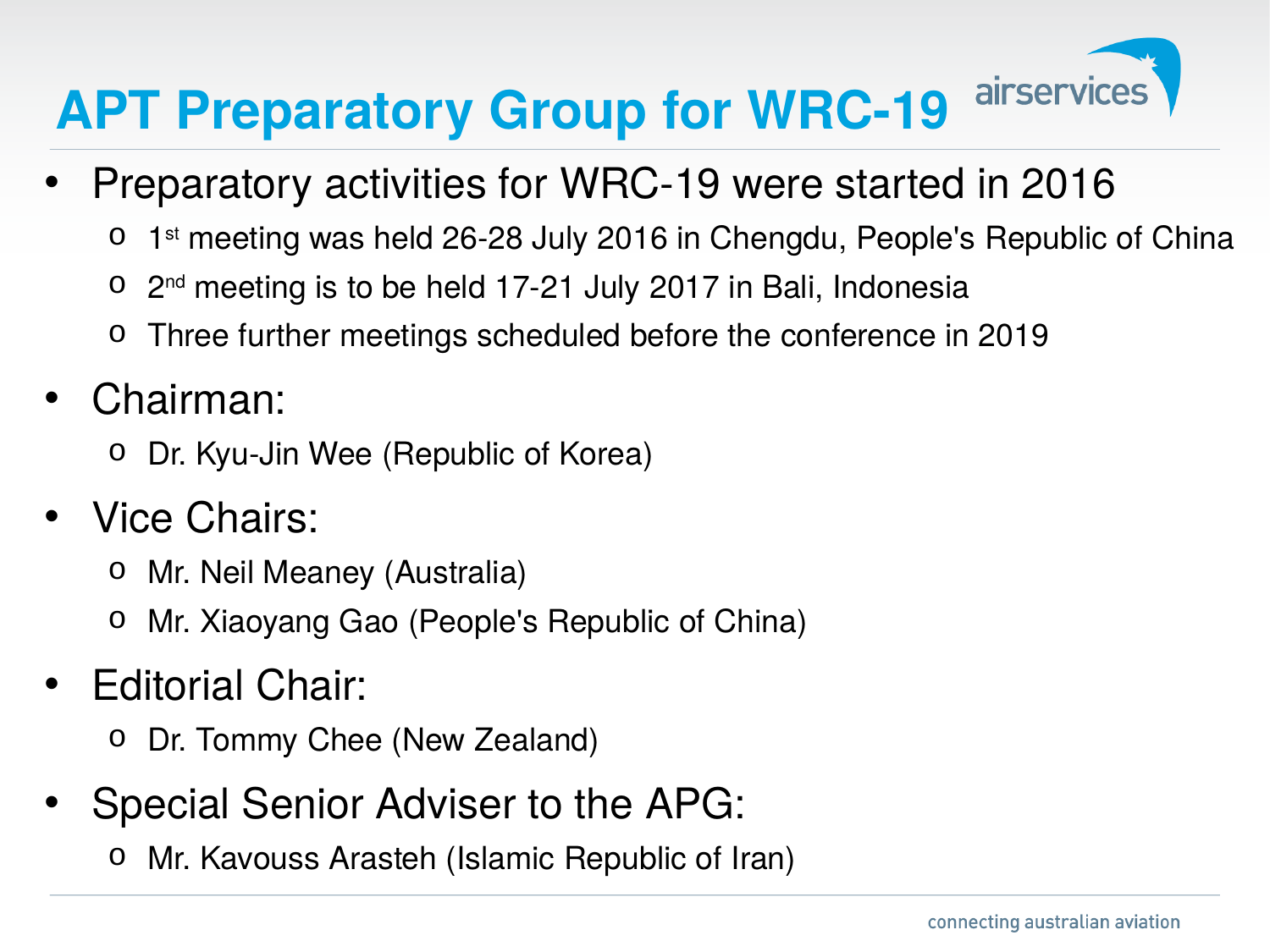

# APT Preparatory Group for WRC-19
Preparatory activities for WRC-19 were started in 2016
1st meeting was held 26-28 July 2016 in Chengdu, People's Republic of China
2nd meeting is to be held 17-21 July 2017 in Bali, Indonesia
Three further meetings scheduled before the conference in 2019
Chairman:
Dr. Kyu-Jin Wee (Republic of Korea)
Vice Chairs:
Mr. Neil Meaney (Australia)
Mr. Xiaoyang Gao (People's Republic of China)
Editorial Chair:
Dr. Tommy Chee (New Zealand)
Special Senior Adviser to the APG:
Mr. Kavouss Arasteh (Islamic Republic of Iran)